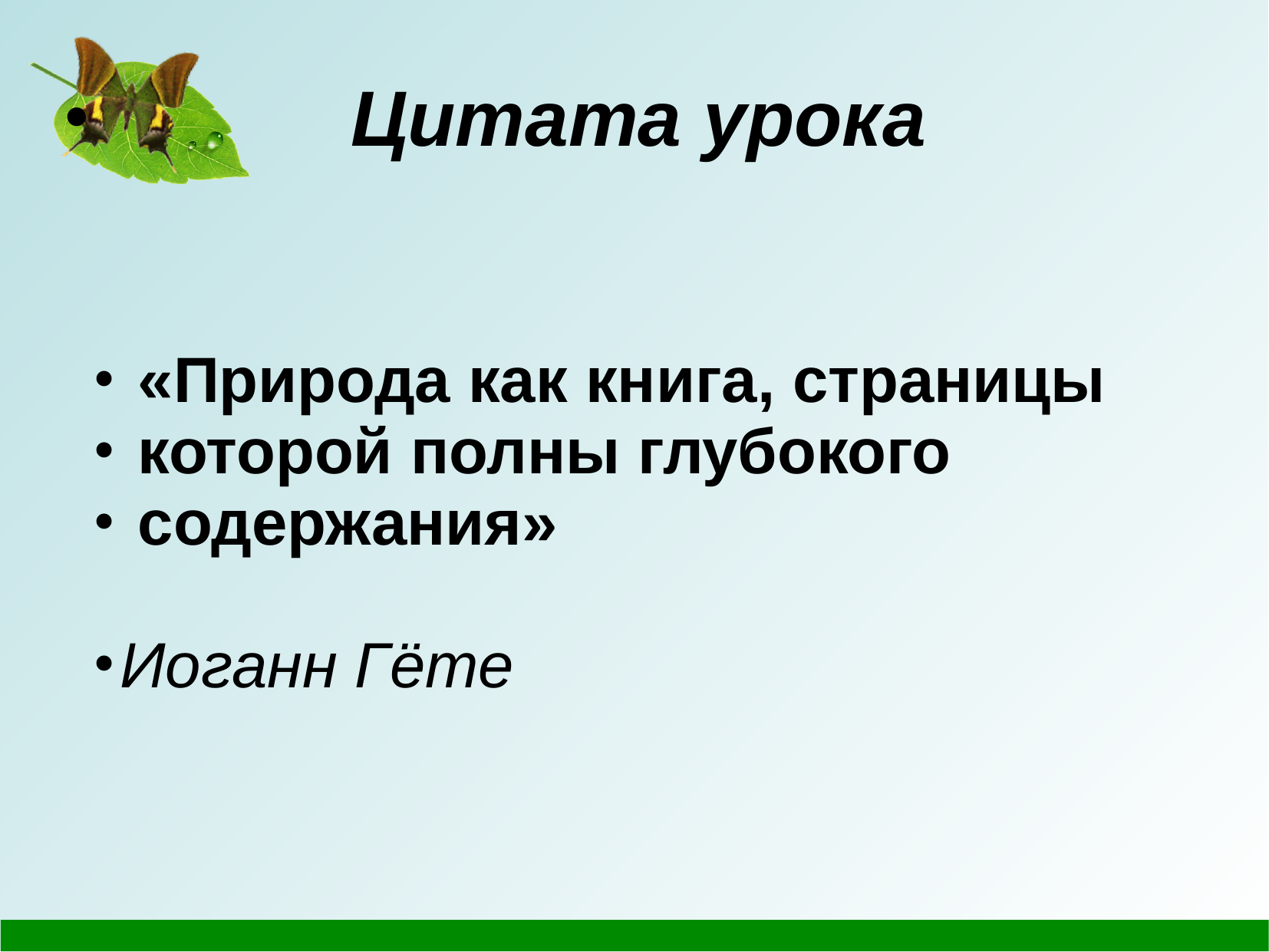

Цитата урока

 «Природа как книга, страницы
 которой полны глубокого
 содержания»

Иоганн Гёте